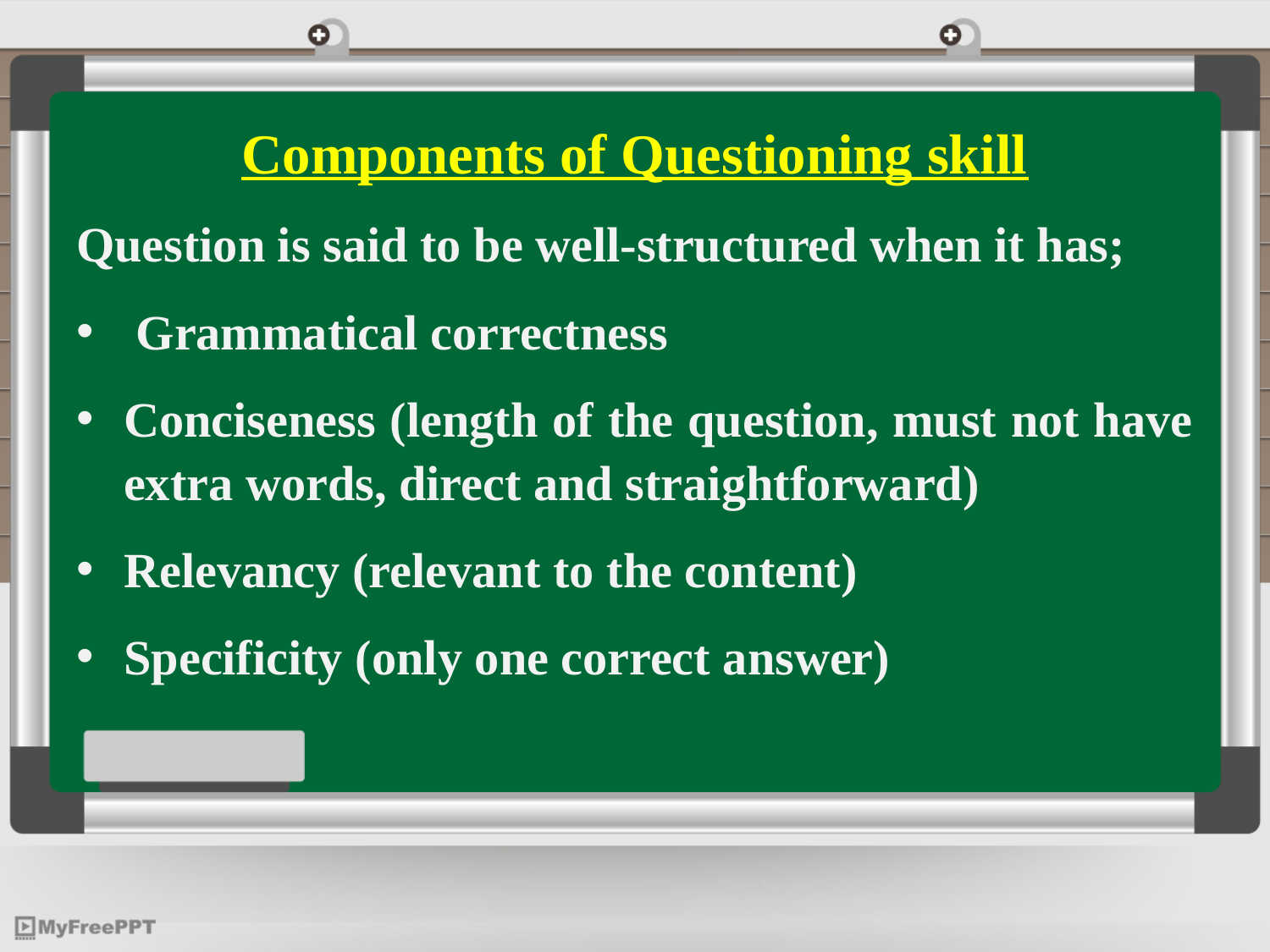

Components of Questioning skill
Question is said to be well-structured when it has;
 Grammatical correctness
Conciseness (length of the question, must not have extra words, direct and straightforward)
Relevancy (relevant to the content)
Specificity (only one correct answer)